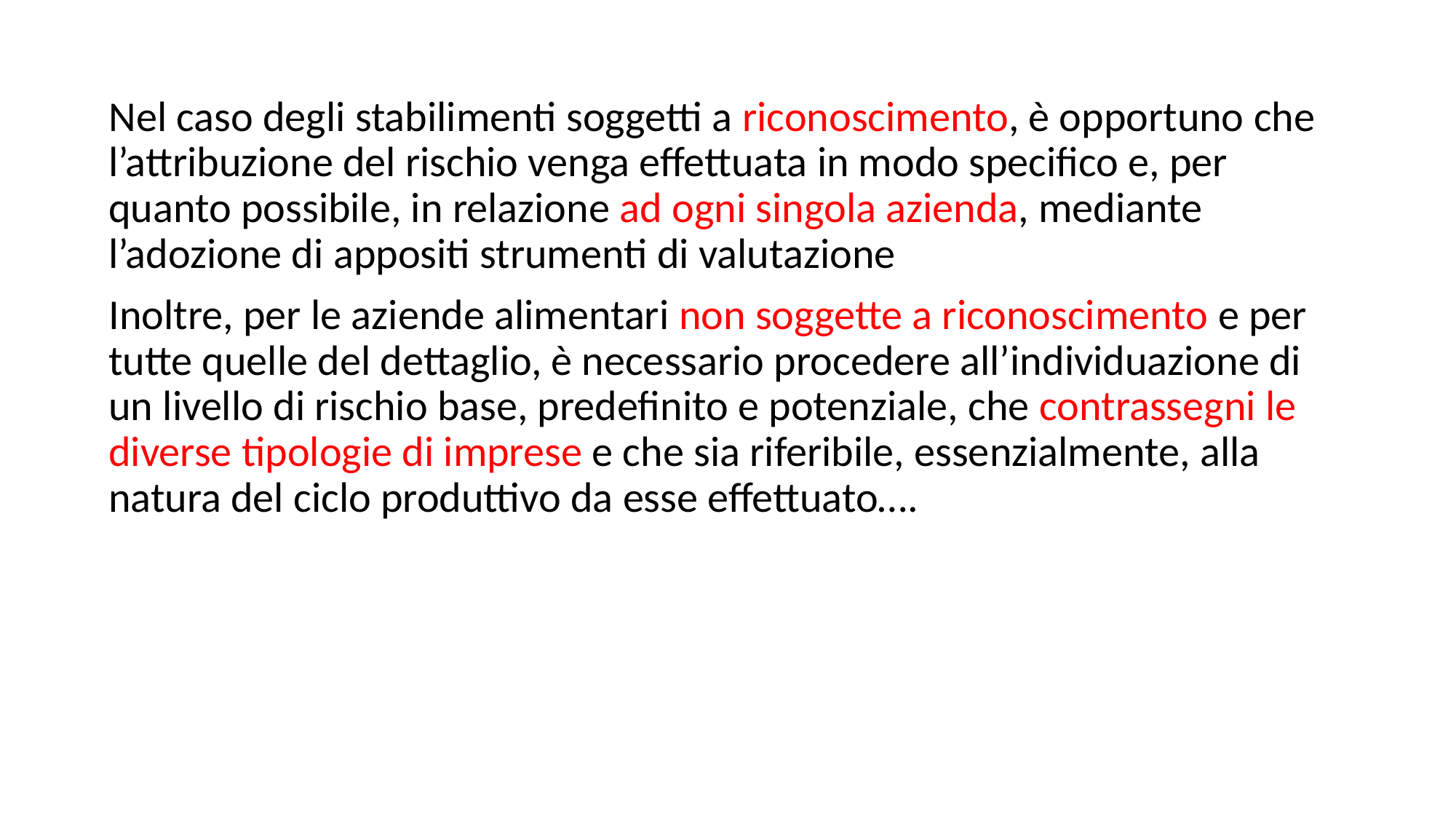

Nel caso degli stabilimenti soggetti a riconoscimento, è opportuno che l’attribuzione del rischio venga effettuata in modo specifico e, per quanto possibile, in relazione ad ogni singola azienda, mediante l’adozione di appositi strumenti di valutazione
Inoltre, per le aziende alimentari non soggette a riconoscimento e per tutte quelle del dettaglio, è necessario procedere all’individuazione di un livello di rischio base, predefinito e potenziale, che contrassegni le diverse tipologie di imprese e che sia riferibile, essenzialmente, alla natura del ciclo produttivo da esse effettuato….